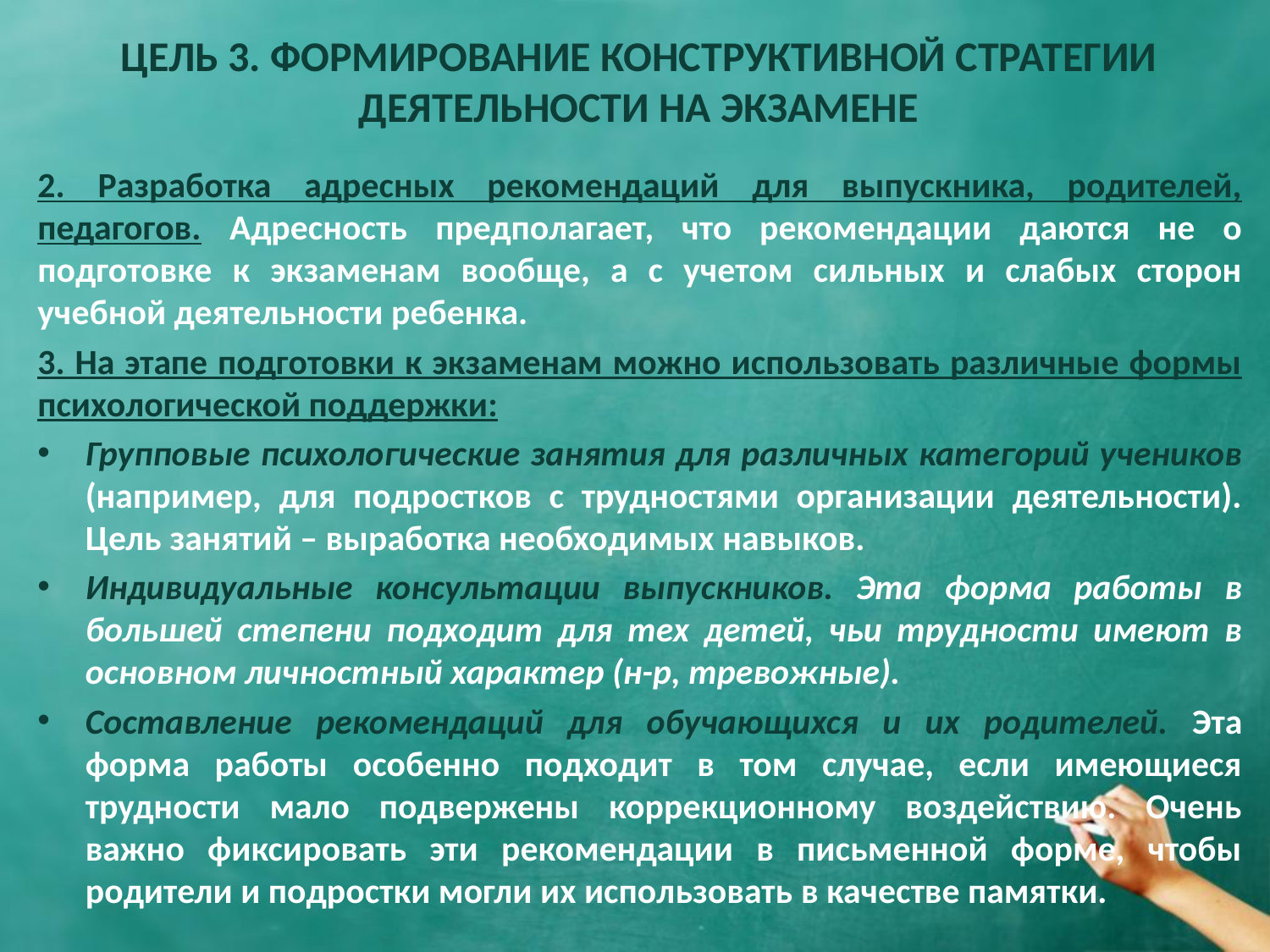

# ЦЕЛЬ 3. ФОРМИРОВАНИЕ КОНСТРУКТИВНОЙ СТРАТЕГИИ ДЕЯТЕЛЬНОСТИ НА ЭКЗАМЕНЕ
2. Разработка адресных рекомендаций для выпускника, родителей, педагогов. Адресность предполагает, что рекомендации даются не о подготовке к экзаменам вообще, а с учетом сильных и слабых сторон учебной деятельности ребенка.
3. На этапе подготовки к экзаменам можно использовать различные формы психологической поддержки:
Групповые психологические занятия для различных категорий учеников (например, для подростков с трудностями организации деятельности). Цель занятий – выработка необходимых навыков.
Индивидуальные консультации выпускников. Эта форма работы в большей степени подходит для тех детей, чьи трудности имеют в основном личностный характер (н-р, тревожные).
Составление рекомендаций для обучающихся и их родителей. Эта форма работы особенно подходит в том случае, если имеющиеся трудности мало подвержены коррекционному воздействию. Очень важно фиксировать эти рекомендации в письменной форме, чтобы родители и подростки могли их использовать в качестве памятки.